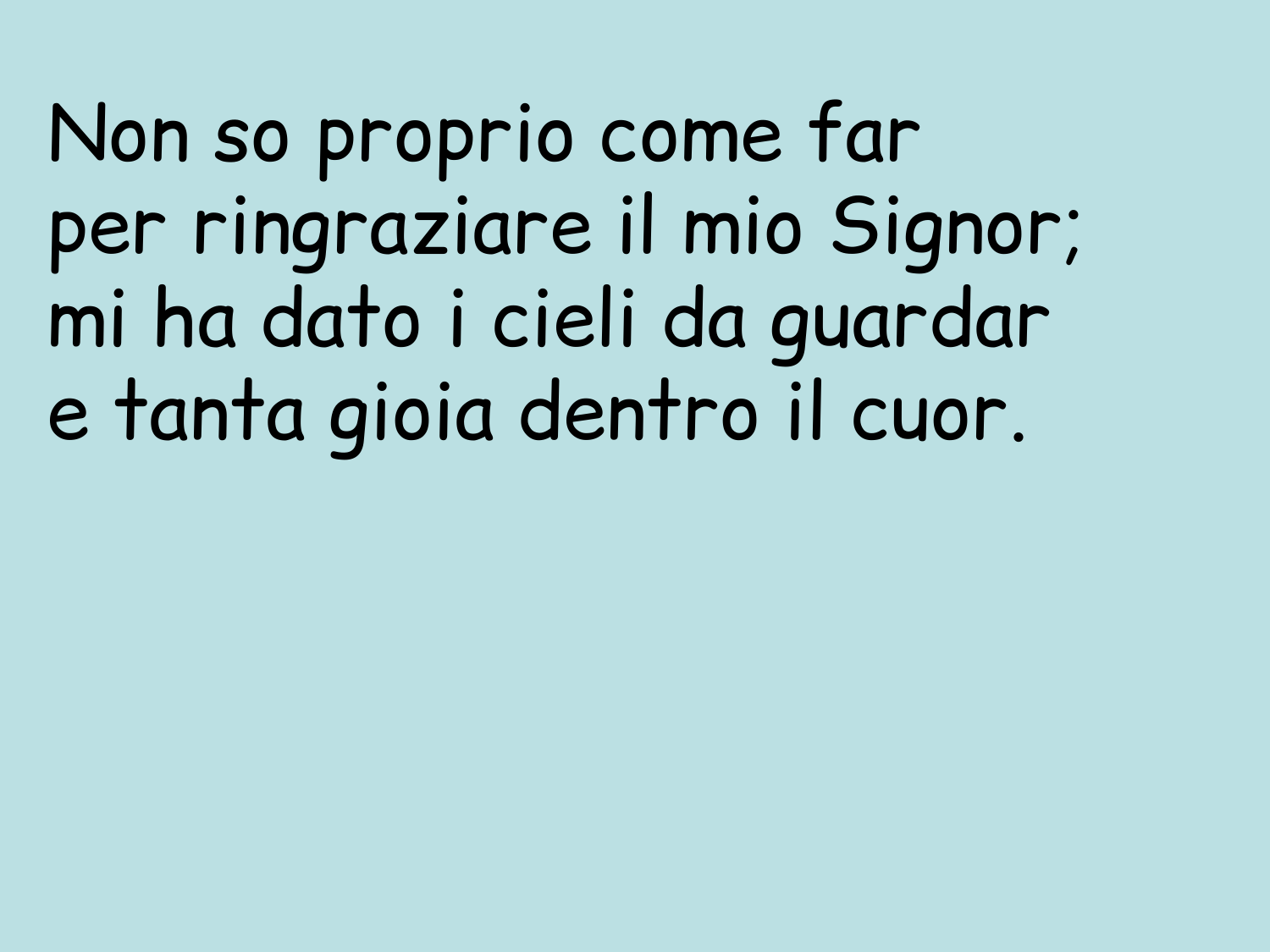

Non so proprio come far
per ringraziare il mio Signor;
mi ha dato i cieli da guardar
e tanta gioia dentro il cuor.